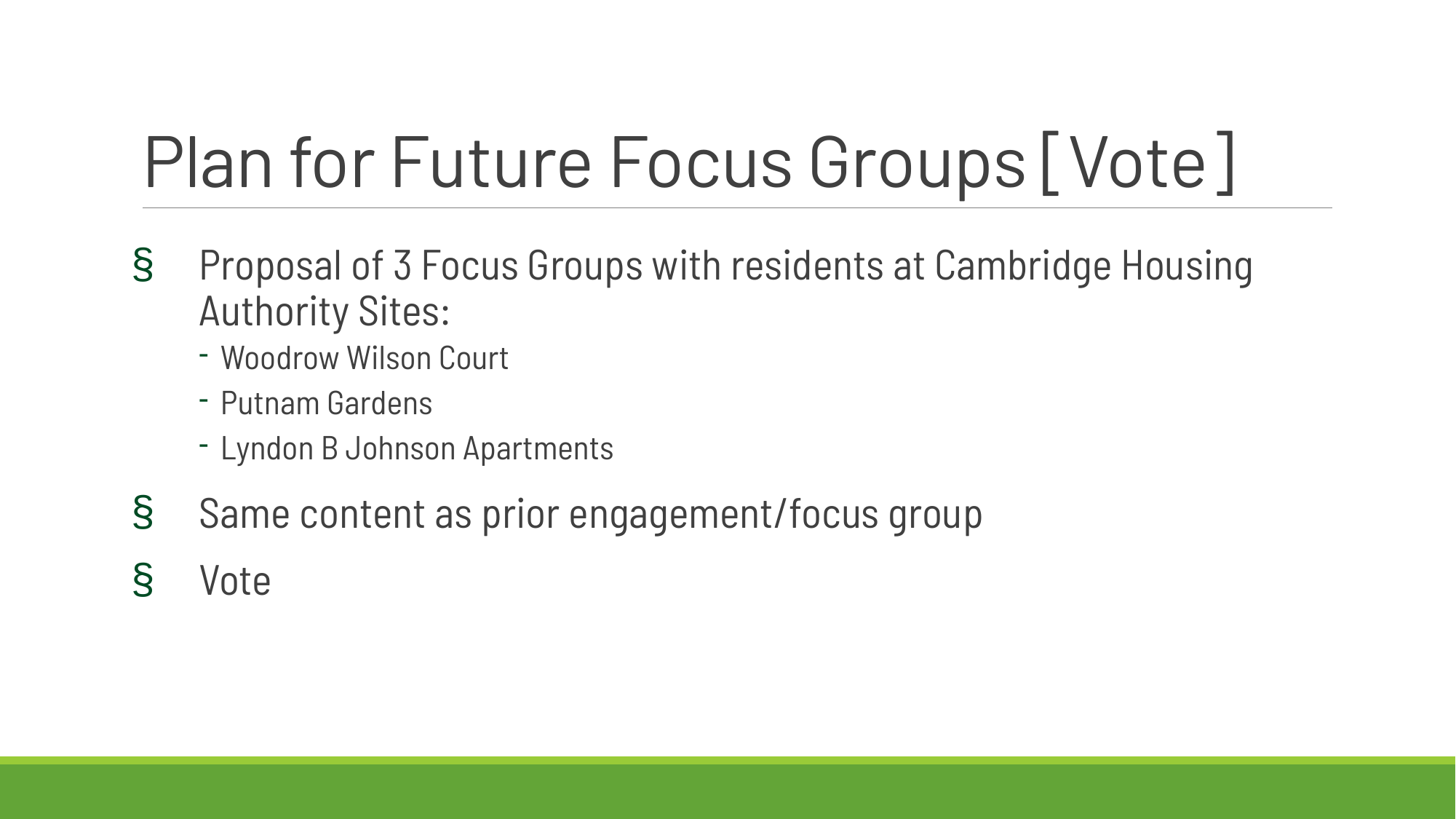

# Plan for Future Focus Groups [Vote]
Proposal of 3 Focus Groups with residents at Cambridge Housing Authority Sites:
Woodrow Wilson Court
Putnam Gardens
Lyndon B Johnson Apartments
Same content as prior engagement/focus group
Vote